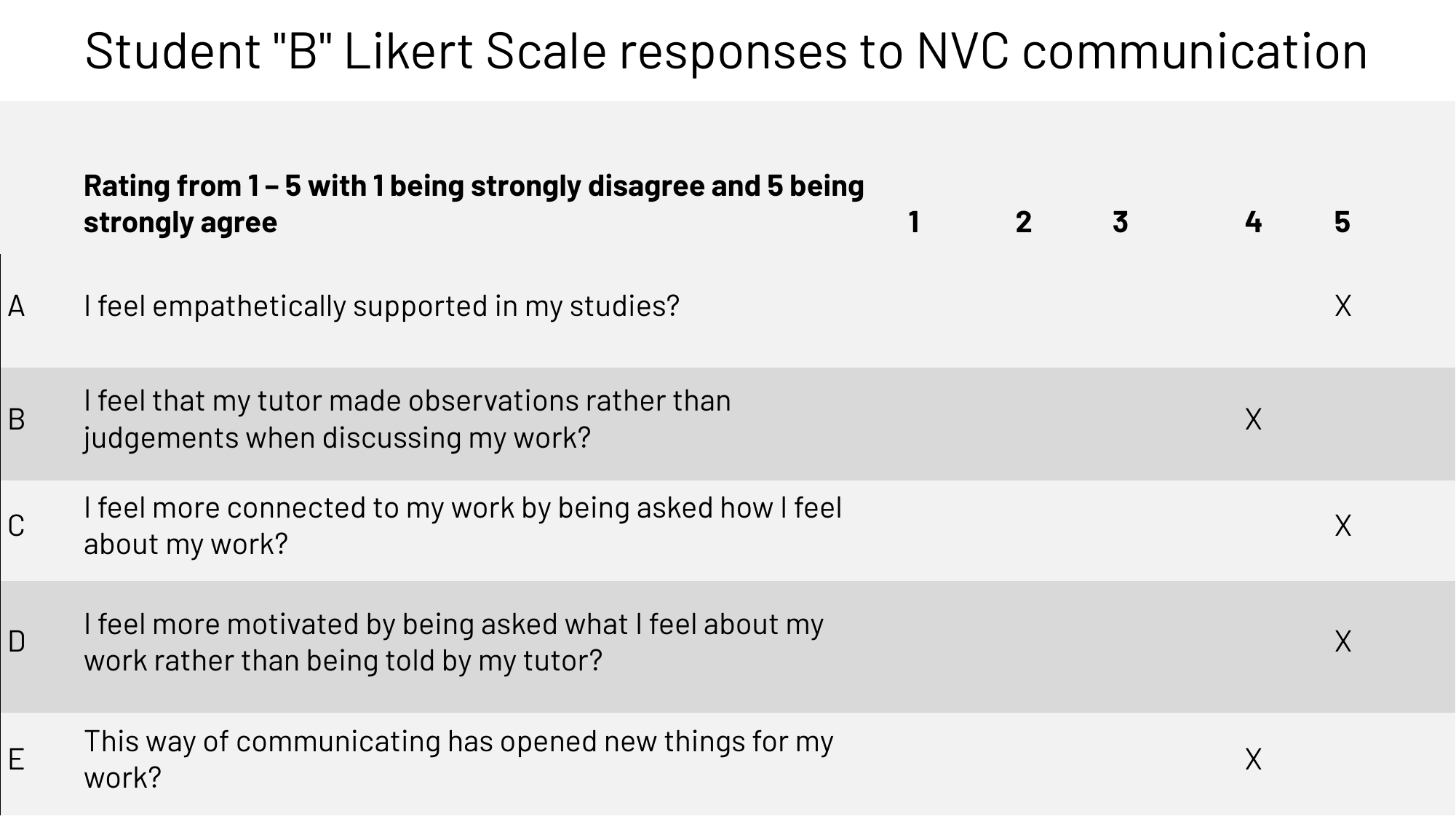

# Student "B" Likert Scale responses to NVC communication
|  | Rating from 1 – 5 with 1 being strongly disagree and 5 being strongly agree | 1 | 2 | 3 | 4 | 5 |
| --- | --- | --- | --- | --- | --- | --- |
| A | I feel empathetically supported in my studies? |  |  |  |  | X |
| B | I feel that my tutor made observations rather than judgements when discussing my work? |  |  |  | X |  |
| C | I feel more connected to my work by being asked how I feel about my work? |  |  |  |  | X |
| D | I feel more motivated by being asked what I feel about my work rather than being told by my tutor? |  |  |  |  | X |
| E | This way of communicating has opened new things for my work? |  |  |  | X |  |